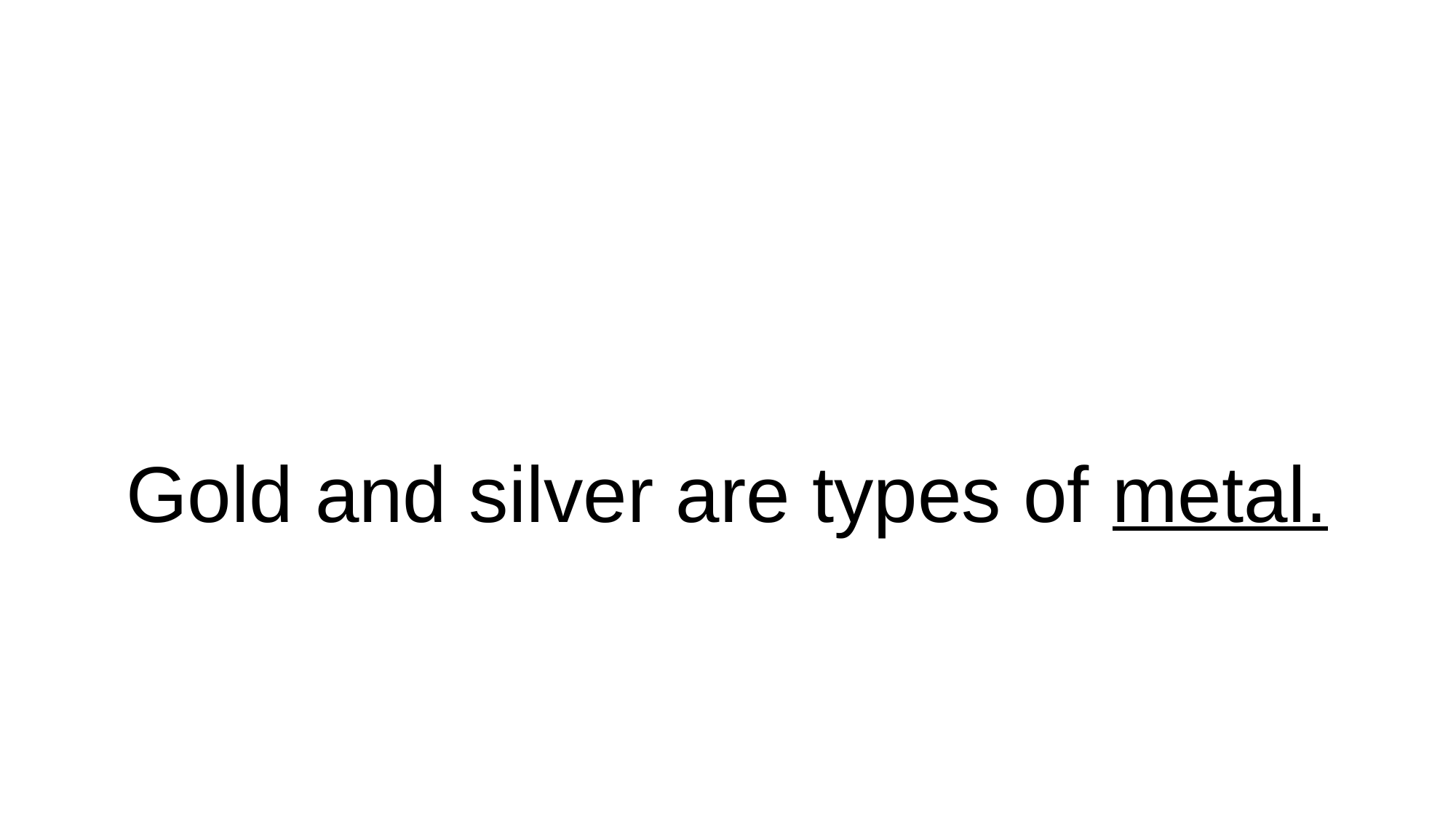

# Gold and silver are types of metal.